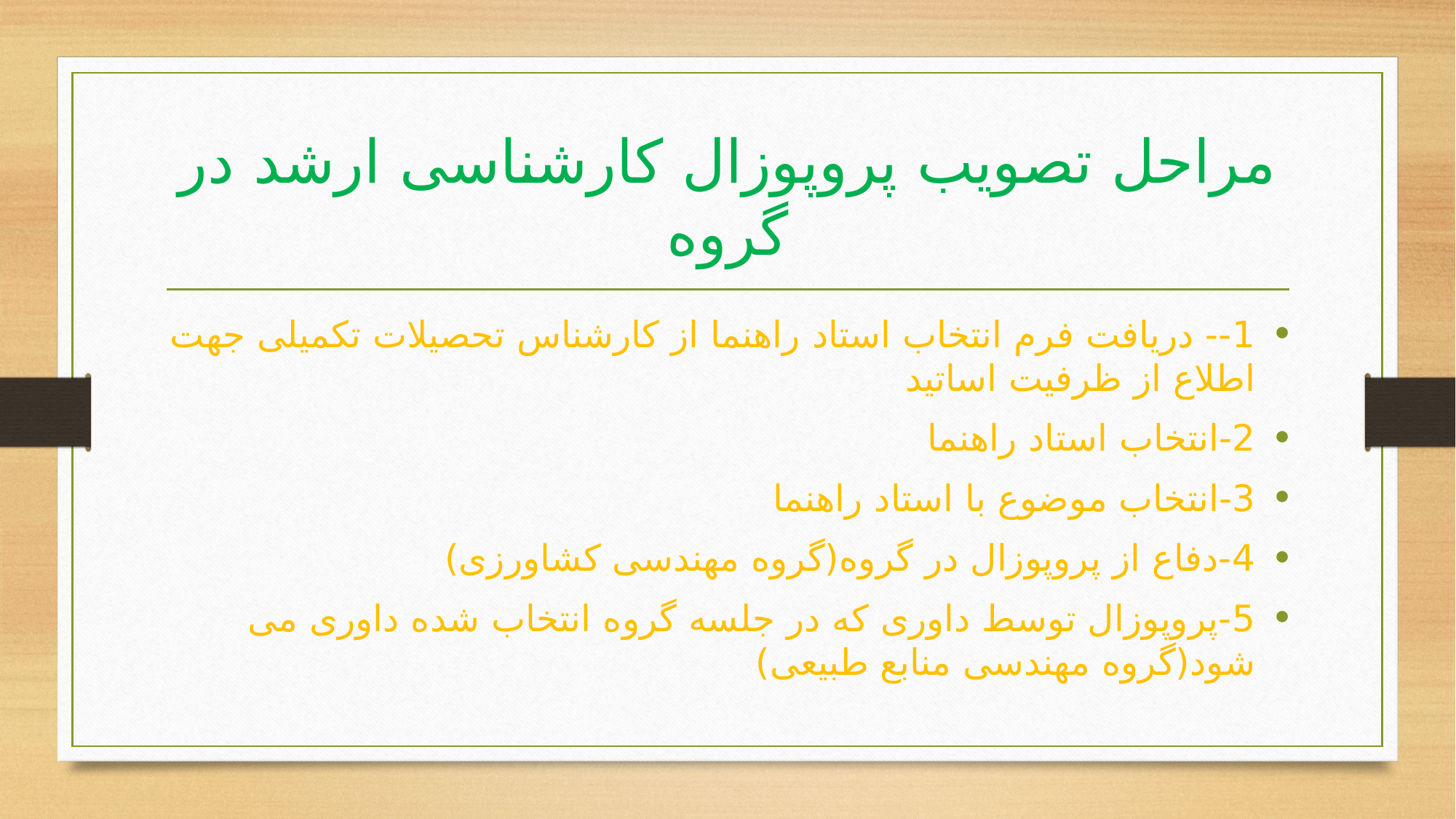

# مراحل تصویب پروپوزال کارشناسی ارشد در گروه
1-- دریافت فرم انتخاب استاد راهنما از کارشناس تحصیلات تکمیلی جهت اطلاع از ظرفیت اساتید
2-انتخاب استاد راهنما
3-انتخاب موضوع با استاد راهنما
4-دفاع از پروپوزال در گروه(گروه مهندسی کشاورزی)
5-پروپوزال توسط داوری که در جلسه گروه انتخاب شده داوری می شود(گروه مهندسی منابع طبیعی)